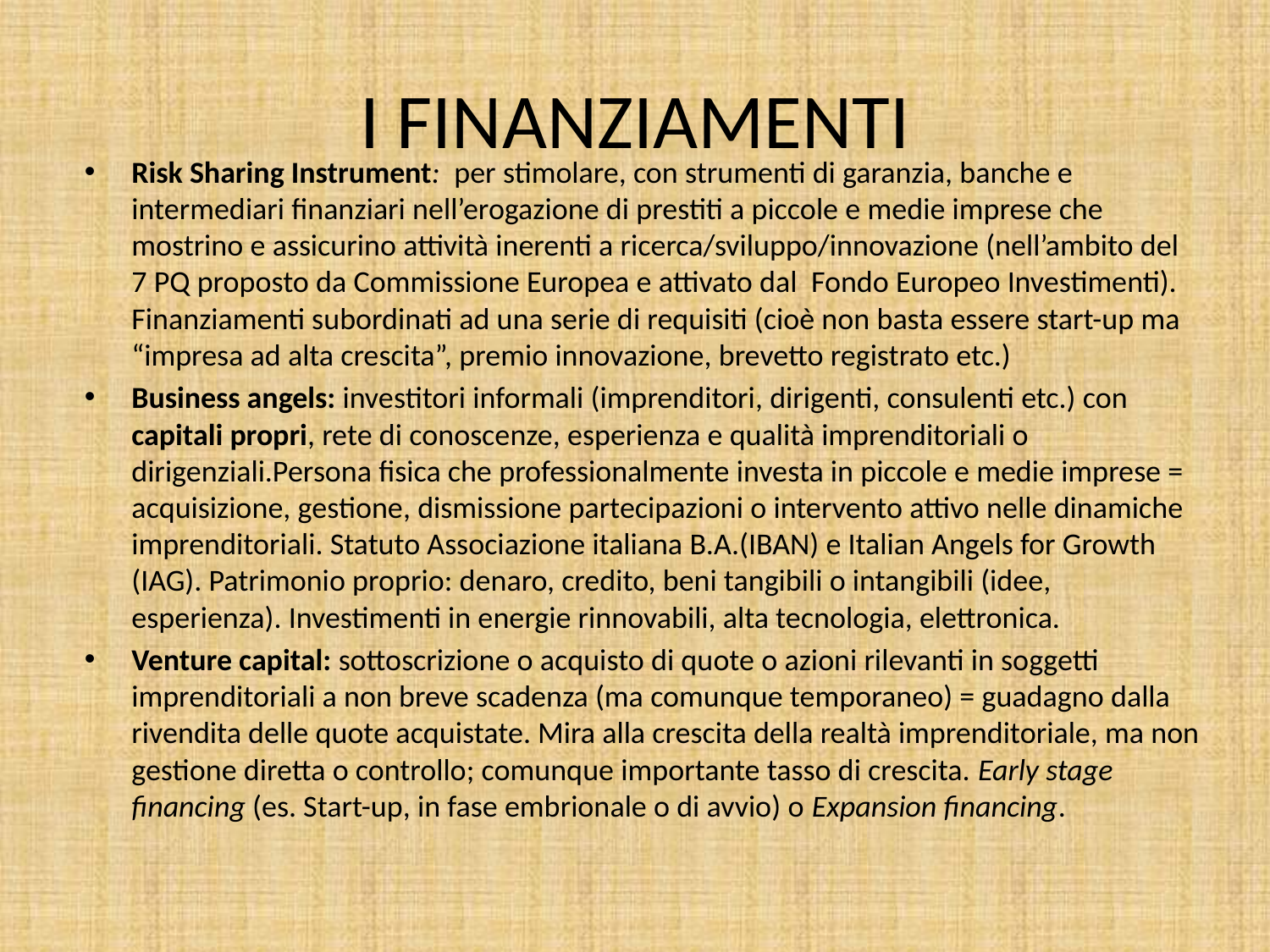

# I FINANZIAMENTI
Risk Sharing Instrument:  per stimolare, con strumenti di garanzia, banche e intermediari finanziari nell’erogazione di prestiti a piccole e medie imprese che mostrino e assicurino attività inerenti a ricerca/sviluppo/innovazione (nell’ambito del 7 PQ proposto da Commissione Europea e attivato dal  Fondo Europeo Investimenti). Finanziamenti subordinati ad una serie di requisiti (cioè non basta essere start-up ma “impresa ad alta crescita”, premio innovazione, brevetto registrato etc.)
Business angels: investitori informali (imprenditori, dirigenti, consulenti etc.) con capitali propri, rete di conoscenze, esperienza e qualità imprenditoriali o dirigenziali.Persona fisica che professionalmente investa in piccole e medie imprese = acquisizione, gestione, dismissione partecipazioni o intervento attivo nelle dinamiche imprenditoriali. Statuto Associazione italiana B.A.(IBAN) e Italian Angels for Growth (IAG). Patrimonio proprio: denaro, credito, beni tangibili o intangibili (idee, esperienza). Investimenti in energie rinnovabili, alta tecnologia, elettronica.
Venture capital: sottoscrizione o acquisto di quote o azioni rilevanti in soggetti imprenditoriali a non breve scadenza (ma comunque temporaneo) = guadagno dalla rivendita delle quote acquistate. Mira alla crescita della realtà imprenditoriale, ma non gestione diretta o controllo; comunque importante tasso di crescita. Early stage financing (es. Start-up, in fase embrionale o di avvio) o Expansion financing.